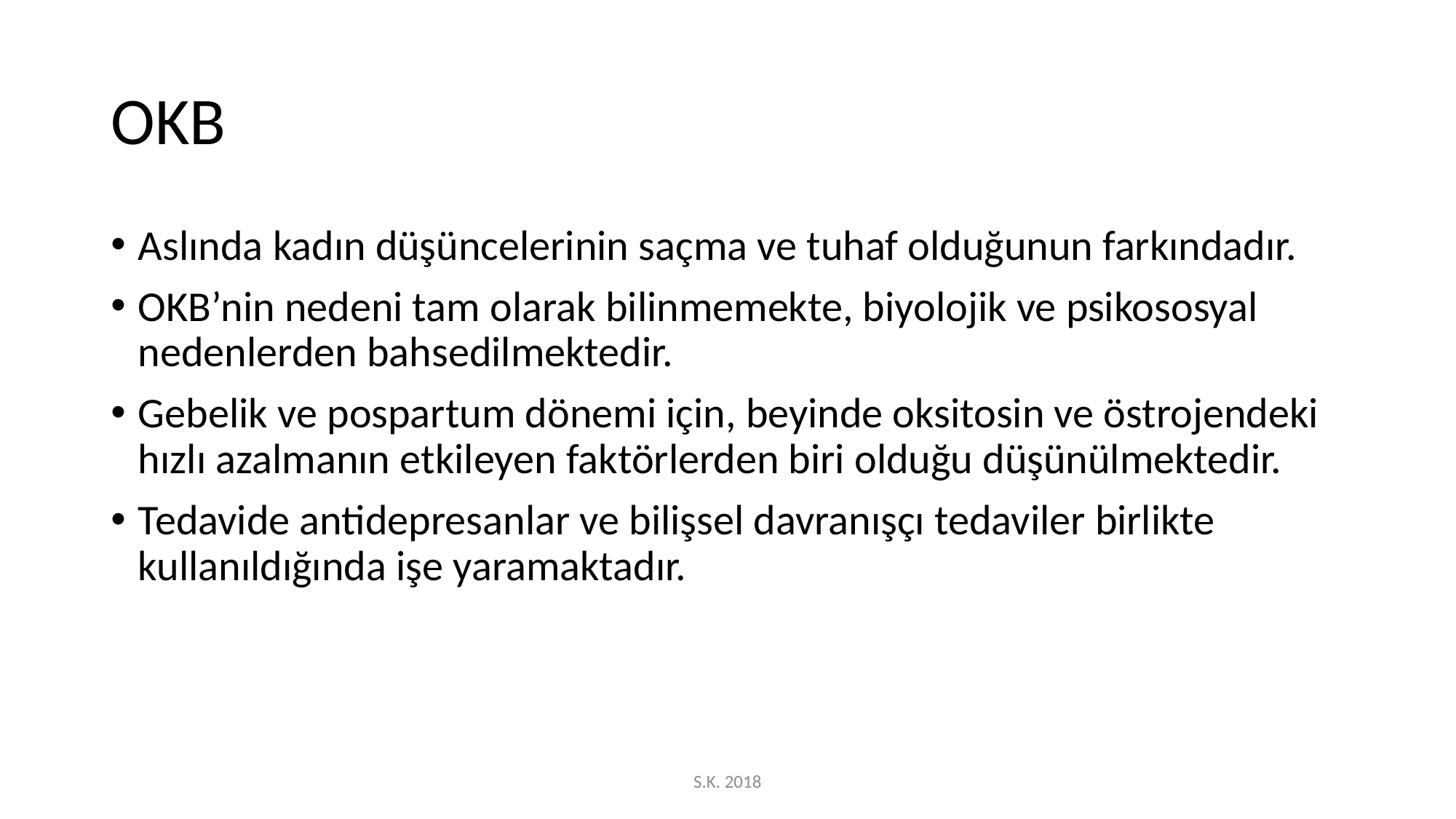

# OKB
Aslında kadın düşüncelerinin saçma ve tuhaf olduğunun farkındadır.
OKB’nin nedeni tam olarak bilinmemekte, biyolojik ve psikososyal nedenlerden bahsedilmektedir.
Gebelik ve pospartum dönemi için, beyinde oksitosin ve östrojendeki hızlı azalmanın etkileyen faktörlerden biri olduğu düşünülmektedir.
Tedavide antidepresanlar ve bilişsel davranışçı tedaviler birlikte kullanıldığında işe yaramaktadır.
S.K. 2018